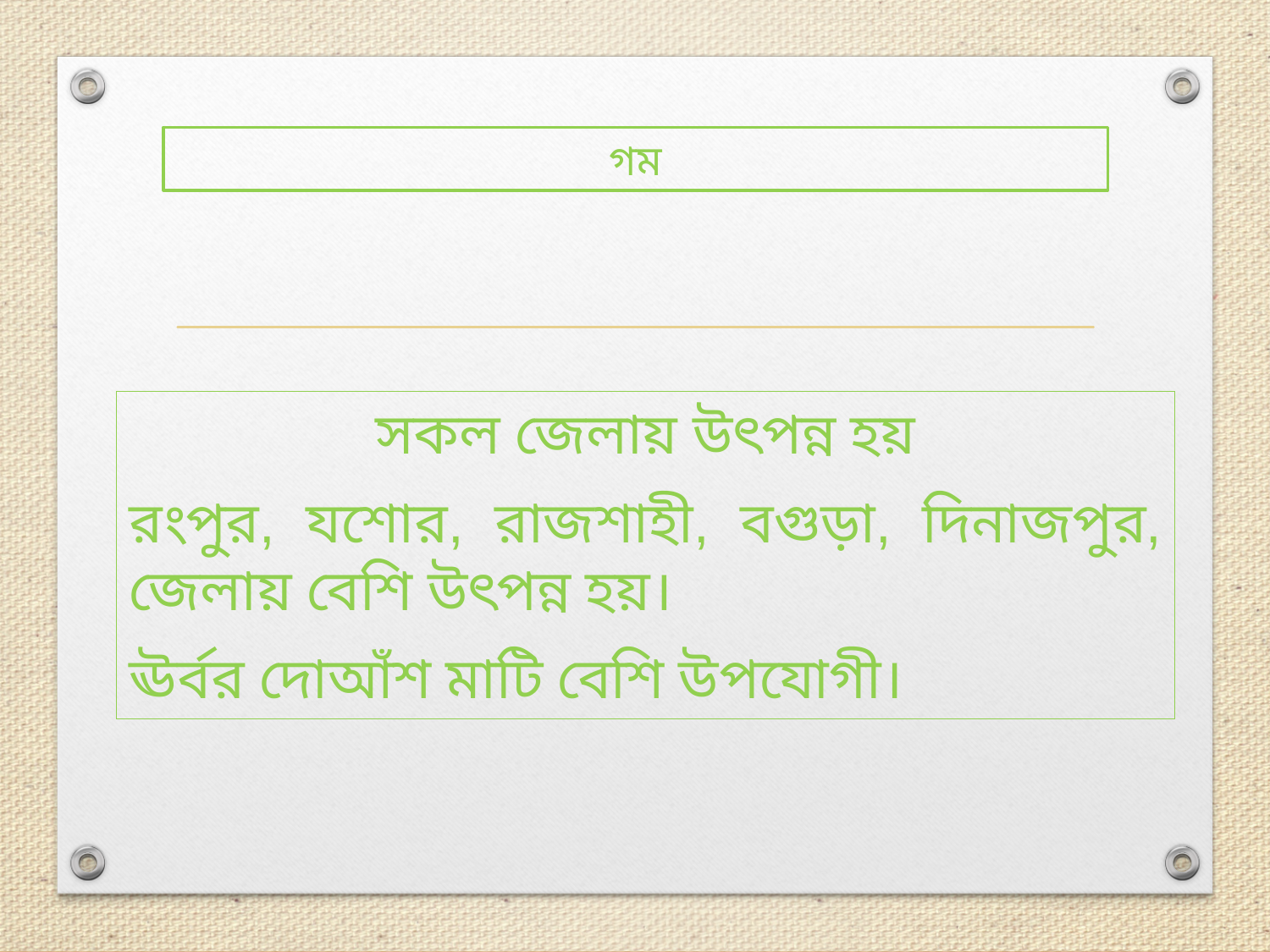

# গম
সকল জেলায় উৎপন্ন হয়
রংপুর, যশোর, রাজশাহী, বগুড়া, দিনাজপুর, জেলায় বেশি উৎপন্ন হয়।
ঊর্বর দোআঁশ মাটি বেশি উপযোগী।